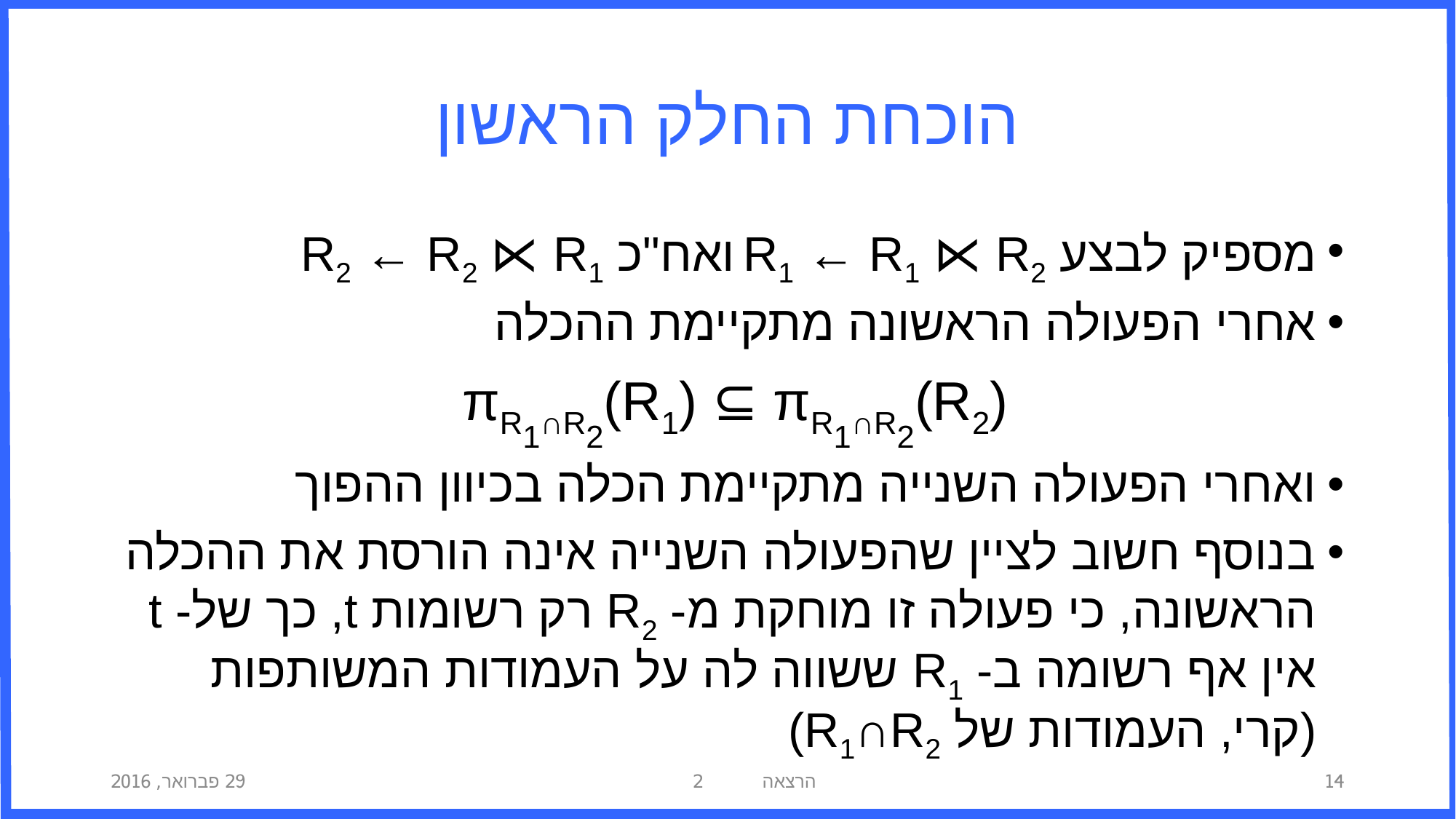

# הוכחת החלק הראשון
מספיק לבצע R1 ← R1 ⋉ R2 ואח"כ R2 ← R2 ⋉ R1
אחרי הפעולה הראשונה מתקיימת ההכלה
πR1∩R2(R1) ⊆ πR1∩R2(R2)
ואחרי הפעולה השנייה מתקיימת הכלה בכיוון ההפוך
בנוסף חשוב לציין שהפעולה השנייה אינה הורסת את ההכלה הראשונה, כי פעולה זו מוחקת מ- R2 רק רשומות t, כך של- t אין אף רשומה ב- R1 ששווה לה על העמודות המשותפות (קרי, העמודות של R1∩R2)

29 פברואר, 2016
הרצאה 2
14